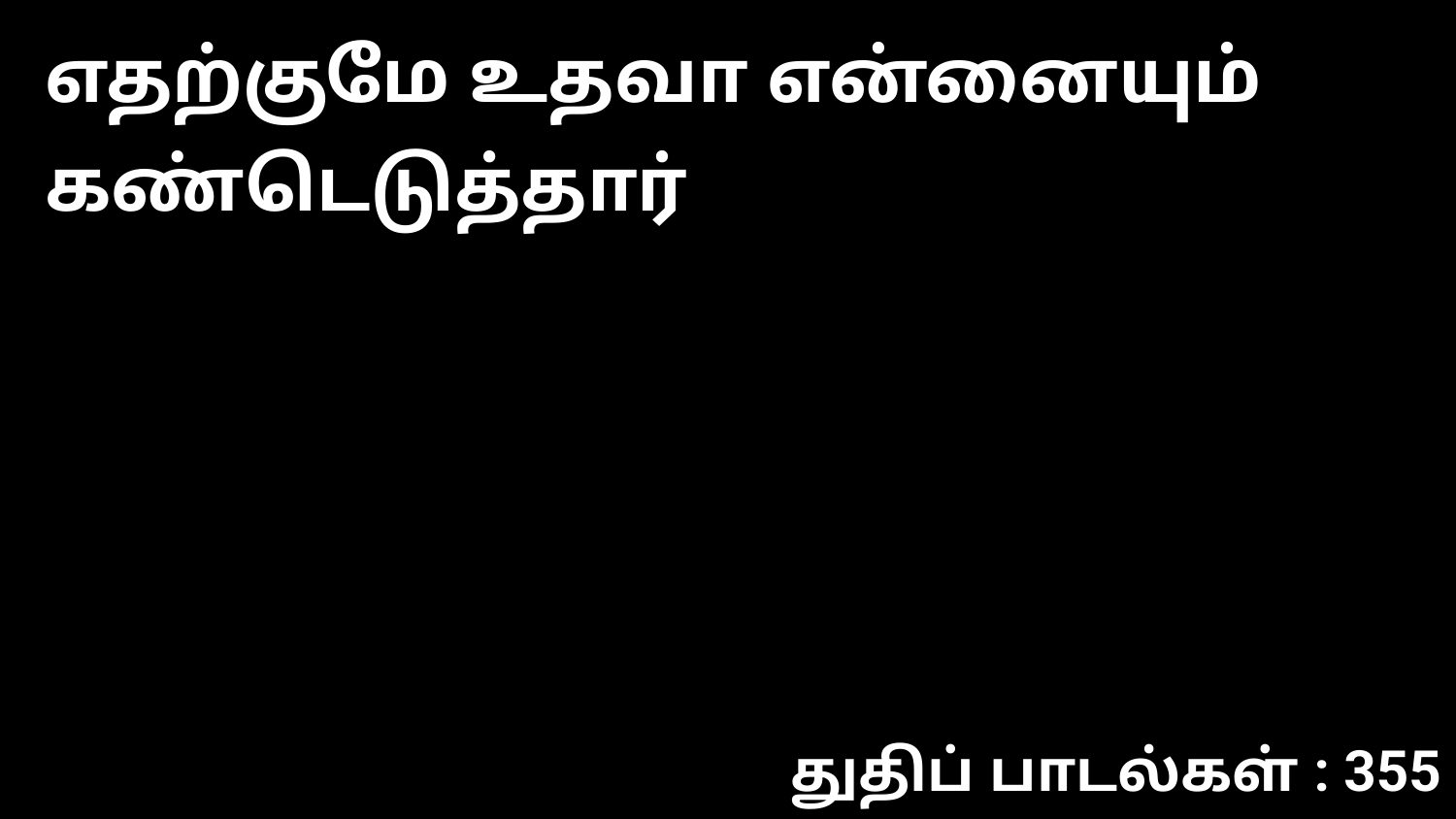

எதற்குமே உதவா என்னையும் கண்டெடுத்தார்
துதிப் பாடல்கள் : 355